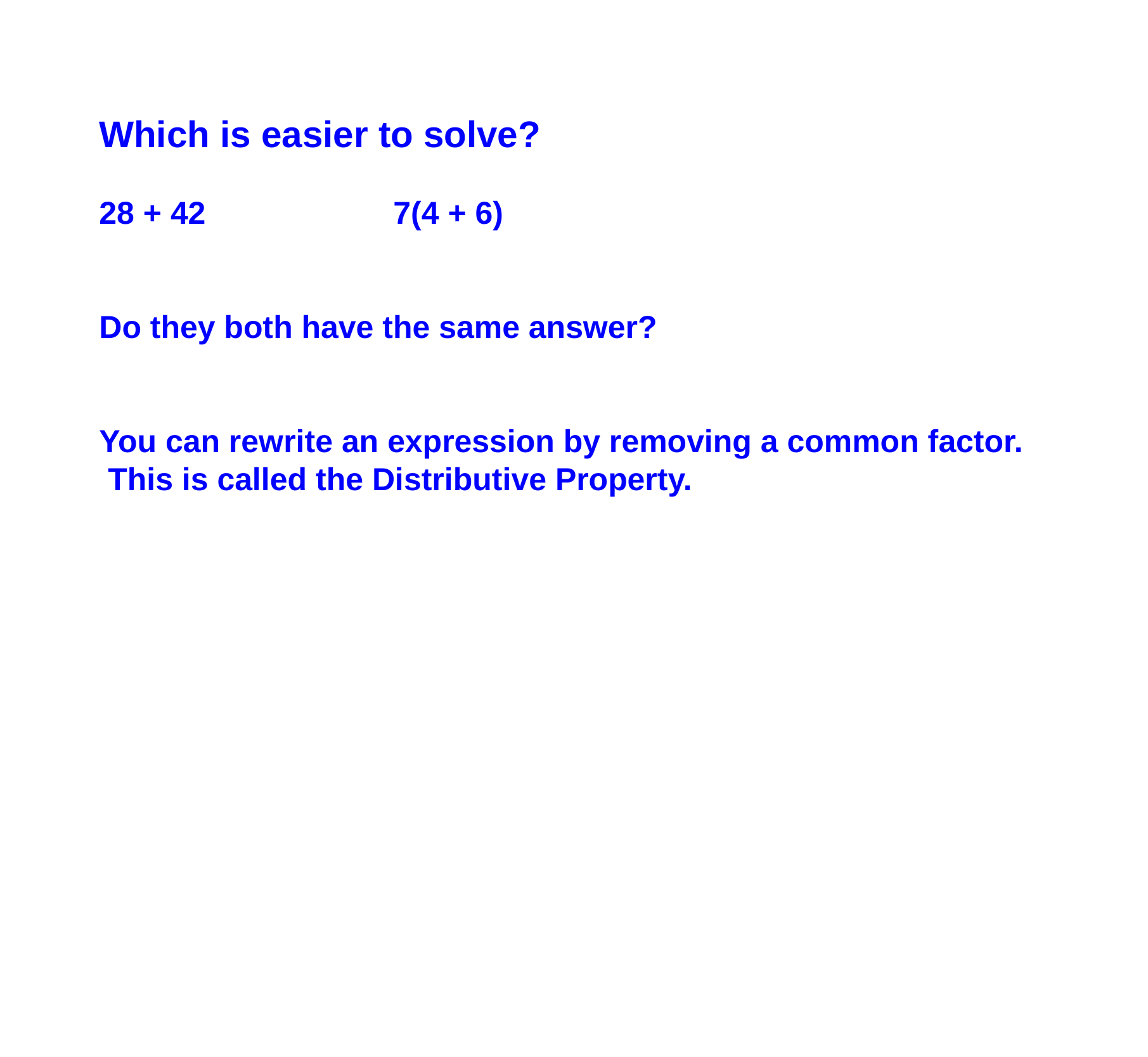

Which is easier to solve?

28 + 42		 7(4 + 6)

Do they both have the same answer?

You can rewrite an expression by removing a common factor.  This is called the Distributive Property.